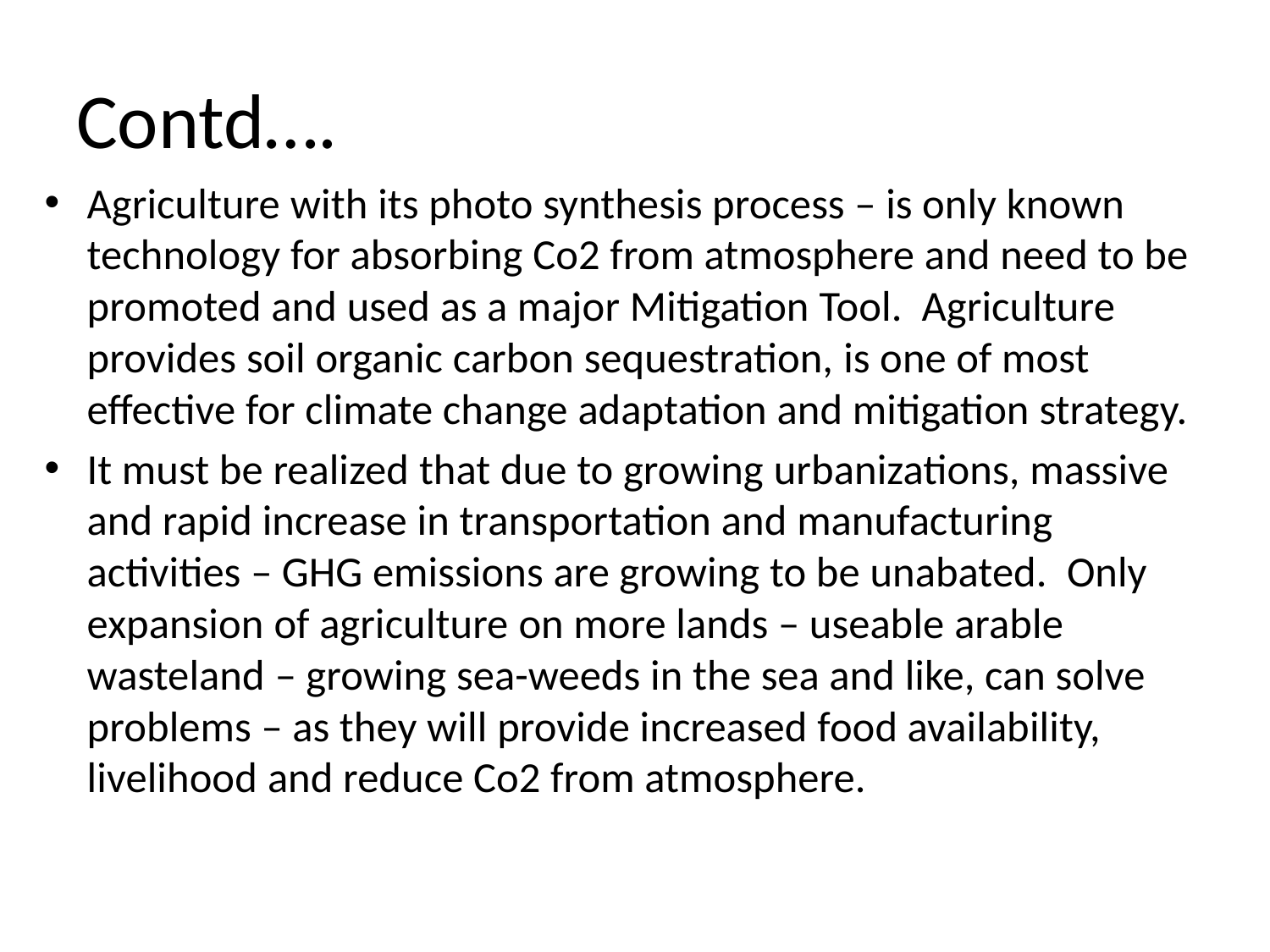

# Contd….
Agriculture with its photo synthesis process – is only known technology for absorbing Co2 from atmosphere and need to be promoted and used as a major Mitigation Tool.  Agriculture provides soil organic carbon sequestration, is one of most effective for climate change adaptation and mitigation strategy.
It must be realized that due to growing urbanizations, massive and rapid increase in transportation and manufacturing activities – GHG emissions are growing to be unabated.  Only expansion of agriculture on more lands – useable arable wasteland – growing sea-weeds in the sea and like, can solve problems – as they will provide increased food availability, livelihood and reduce Co2 from atmosphere.